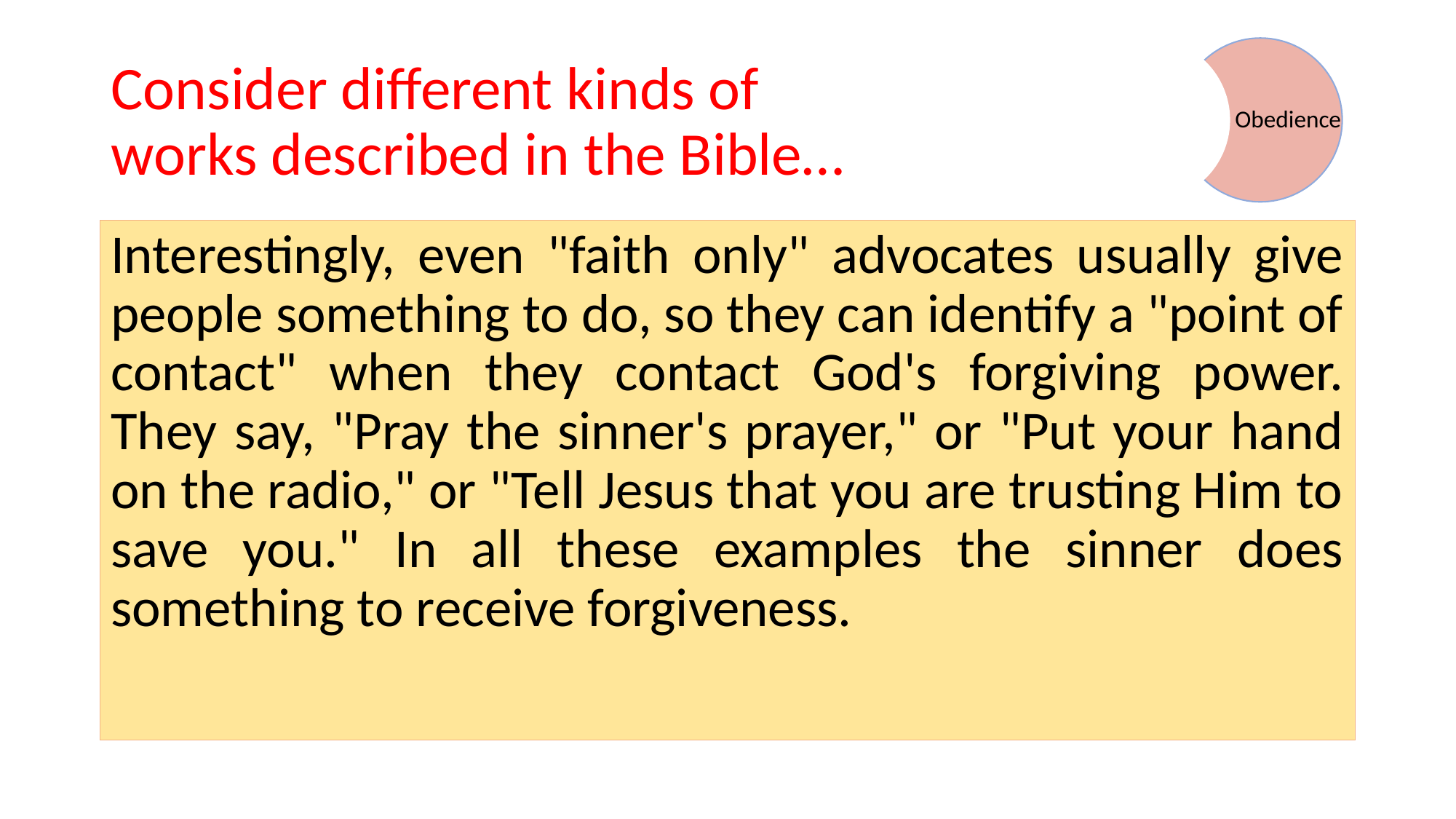

# Consider different kinds of works described in the Bible…
Obedience
Interestingly, even "faith only" advocates usually give people something to do, so they can identify a "point of contact" when they contact God's forgiving power. They say, "Pray the sinner's prayer," or "Put your hand on the radio," or "Tell Jesus that you are trusting Him to save you." In all these examples the sinner does something to receive forgiveness.